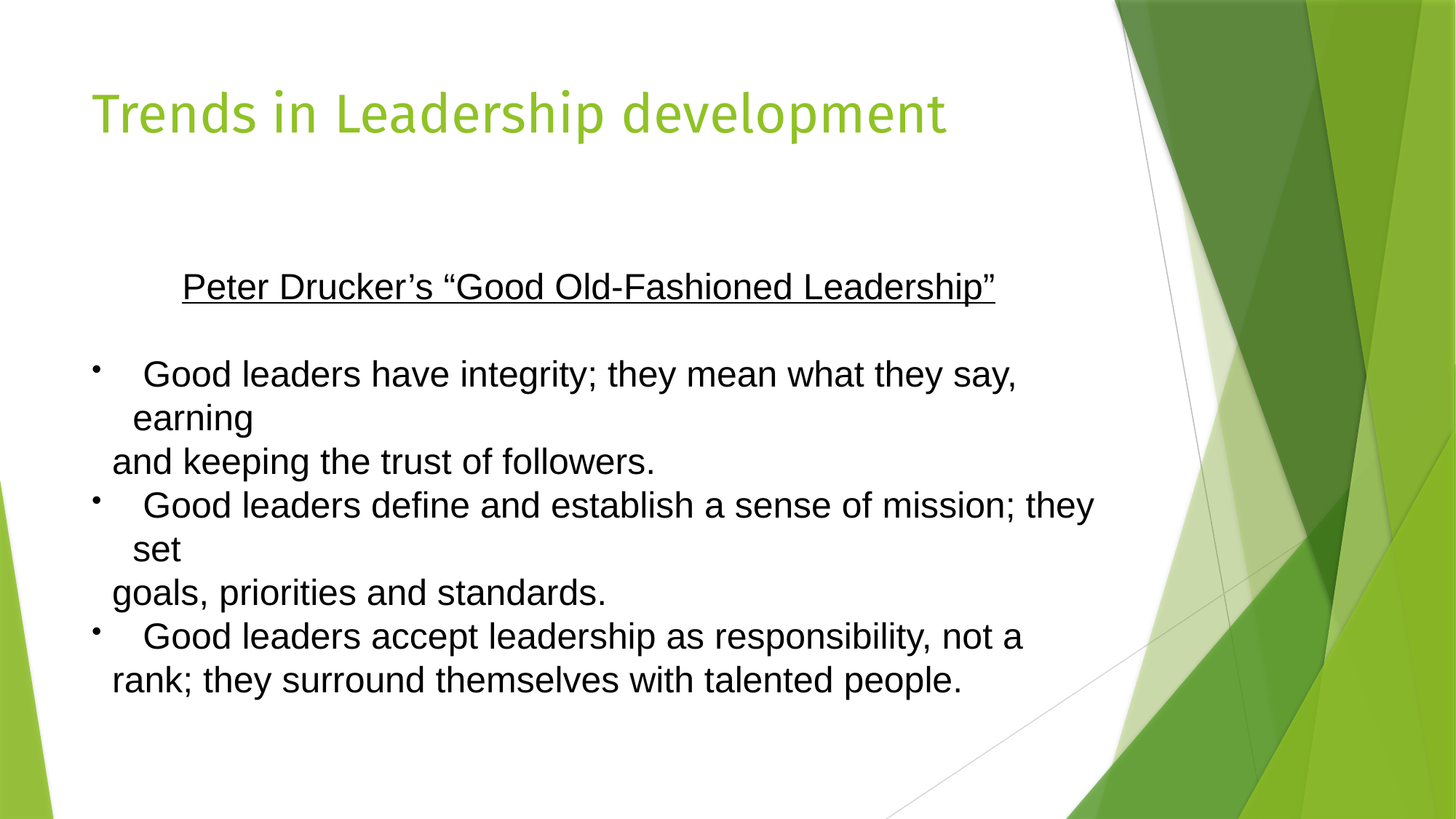

# Trends in Leadership development
Peter Drucker’s “Good Old-Fashioned Leadership”

 Good leaders have integrity; they mean what they say, earning
  and keeping the trust of followers.
 Good leaders define and establish a sense of mission; they set
  goals, priorities and standards.
 Good leaders accept leadership as responsibility, not a
  rank; they surround themselves with talented people.